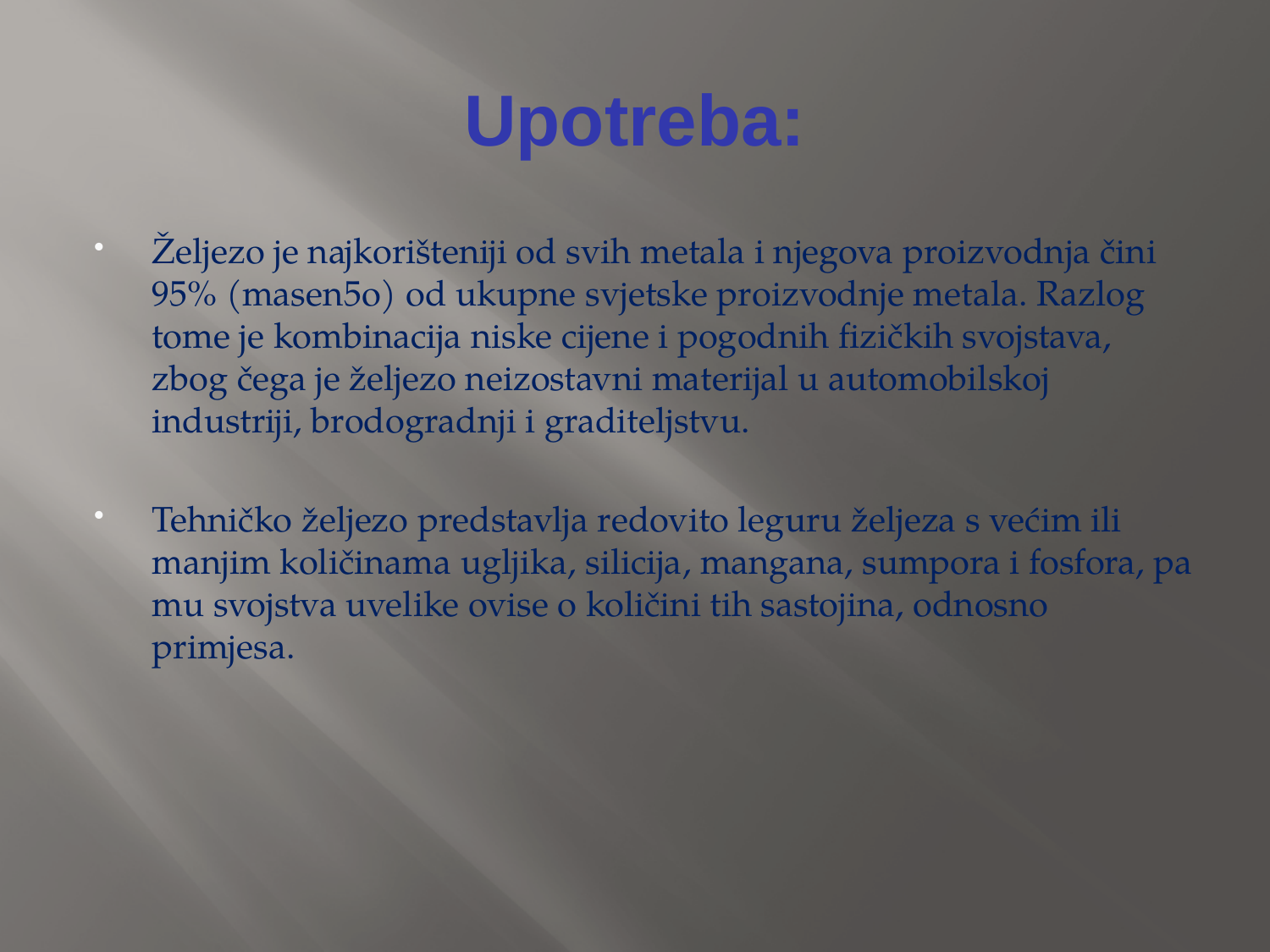

# Upotreba:
Željezo je najkorišteniji od svih metala i njegova proizvodnja čini 95% (masen5o) od ukupne svjetske proizvodnje metala. Razlog tome je kombinacija niske cijene i pogodnih fizičkih svojstava, zbog čega je željezo neizostavni materijal u automobilskoj industriji, brodogradnji i graditeljstvu.

Tehničko željezo predstavlja redovito leguru željeza s većim ili manjim količinama ugljika, silicija, mangana, sumpora i fosfora, pa mu svojstva uvelike ovise o količini tih sastojina, odnosno primjesa.